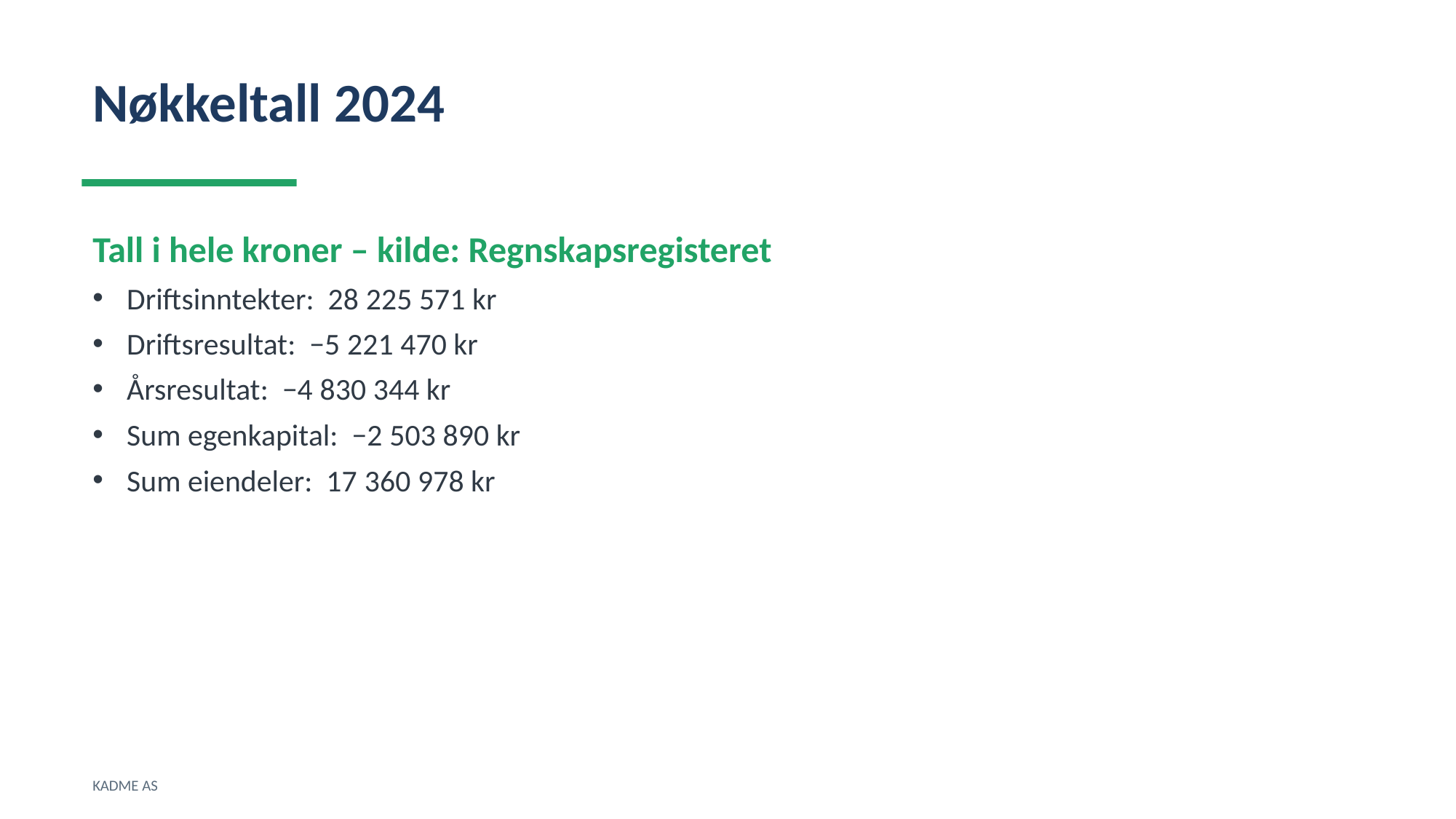

Nøkkeltall 2024

Tall i hele kroner – kilde: Regnskapsregisteret
Driftsinntekter:  28 225 571 kr
Driftsresultat:  −5 221 470 kr
Årsresultat:  −4 830 344 kr
Sum egenkapital:  −2 503 890 kr
Sum eiendeler:  17 360 978 kr
KADME AS